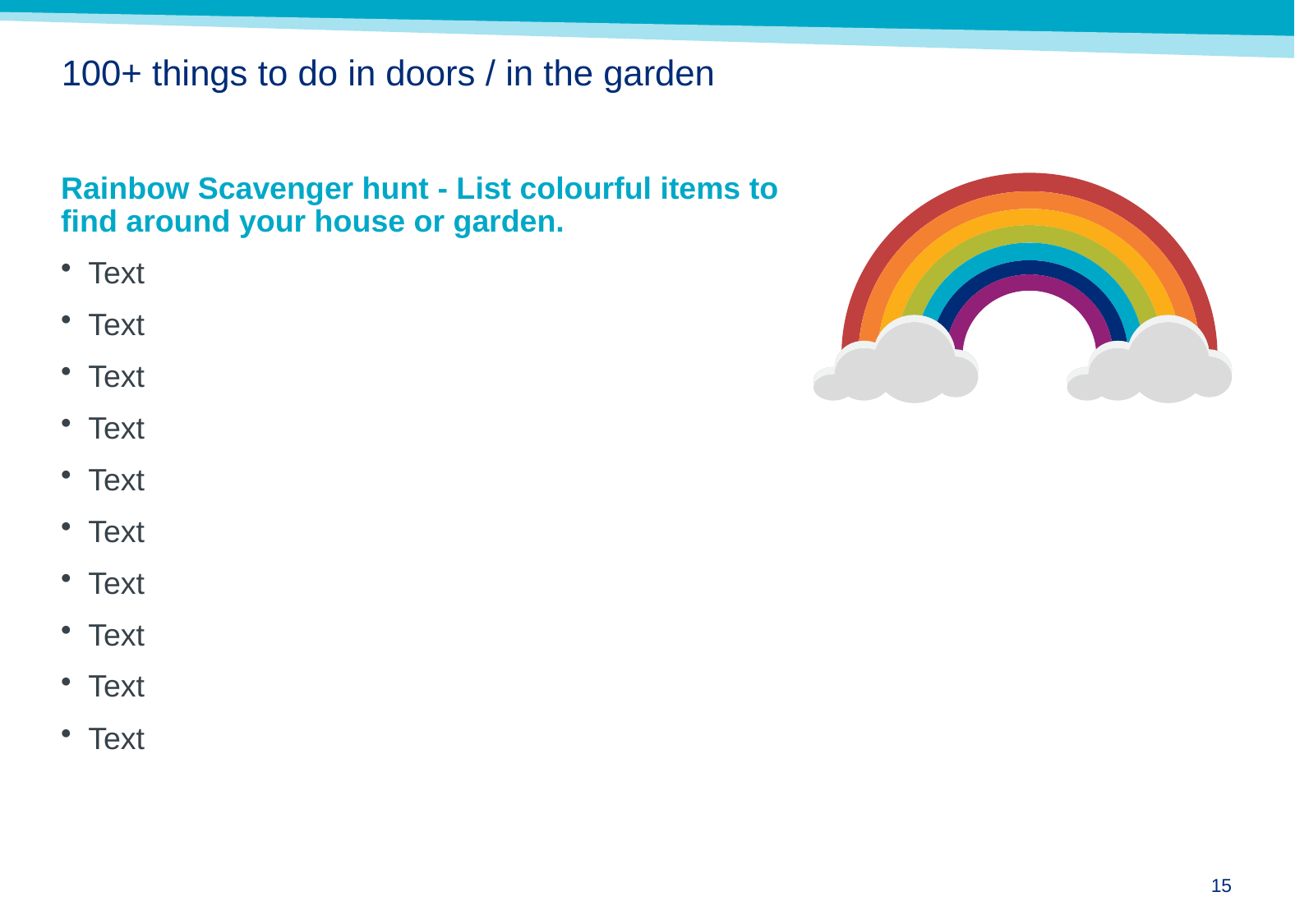

# 100+ things to do in doors / in the garden
Rainbow Scavenger hunt - List colourful items to find around your house or garden.
Text
Text
Text
Text
Text
Text
Text
Text
Text
Text

15
09 April 2020